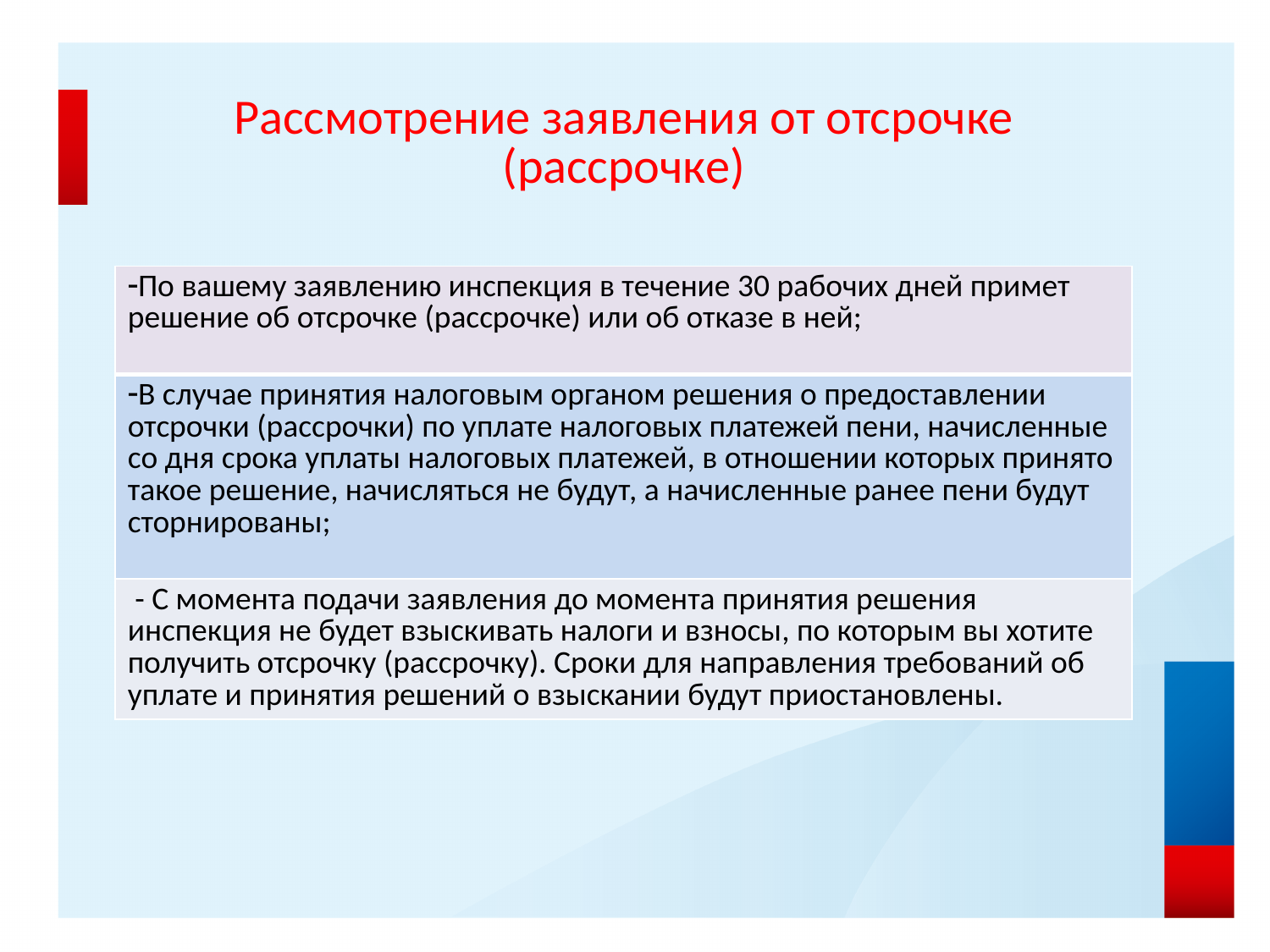

# Рассмотрение заявления от отсрочке (рассрочке)
| По вашему заявлению инспекция в течение 30 рабочих дней примет решение об отсрочке (рассрочке) или об отказе в ней; |
| --- |
| В случае принятия налоговым органом решения о предоставлении отсрочки (рассрочки) по уплате налоговых платежей пени, начисленные со дня срока уплаты налоговых платежей, в отношении которых принято такое решение, начисляться не будут, а начисленные ранее пени будут сторнированы; |
| - С момента подачи заявления до момента принятия решения инспекция не будет взыскивать налоги и взносы, по которым вы хотите получить отсрочку (рассрочку). Сроки для направления требований об уплате и принятия решений о взыскании будут приостановлены. |